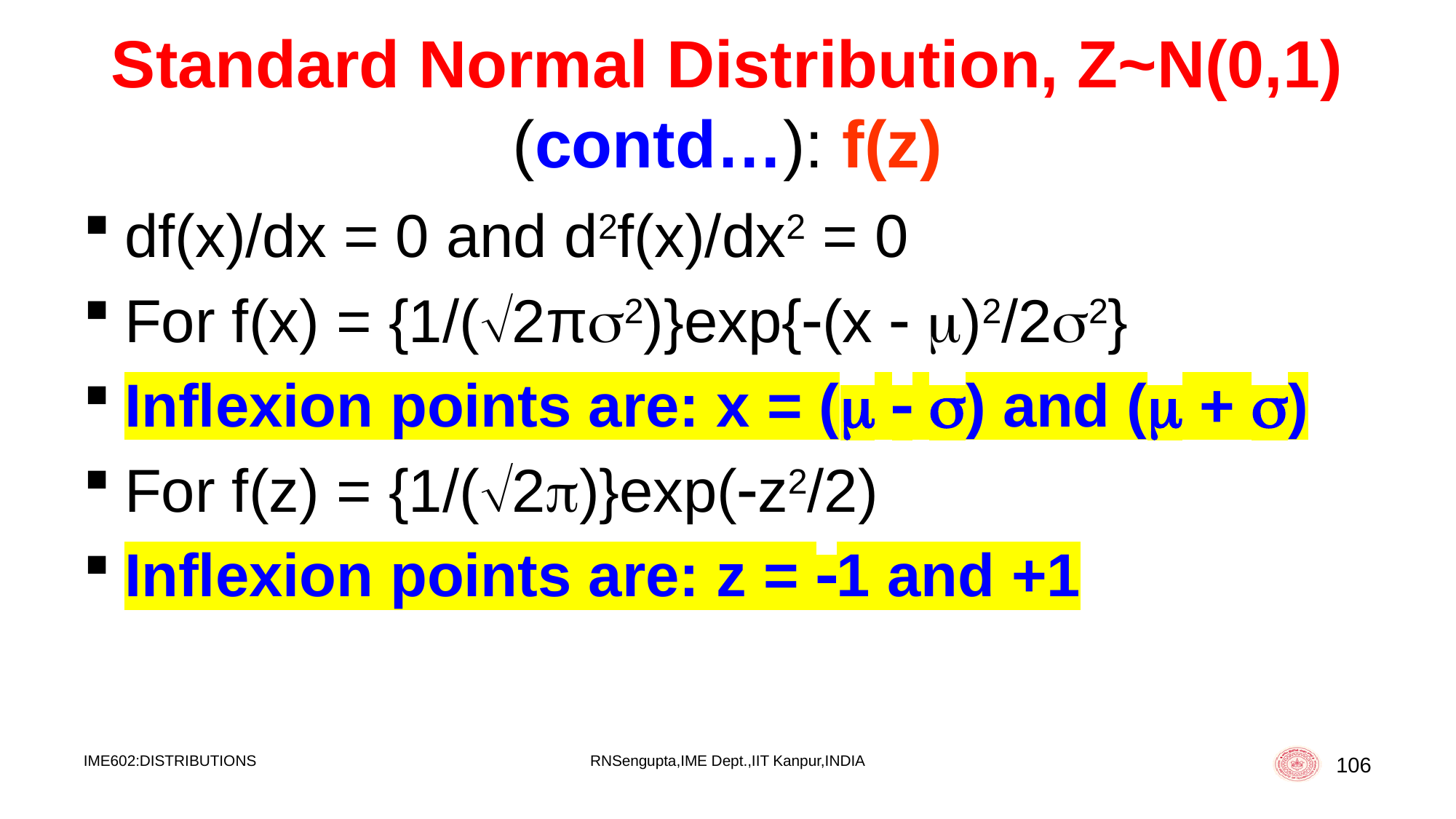

# Standard Normal Distribution, Z~N(0,1) (contd…): f(z)
df(x)/dx = 0 and d2f(x)/dx2 = 0
For f(x) = {1/(√2πσ2)}exp{−(x − μ)2/2σ2}
Inflexion points are: x = (μ − σ) and (μ + σ)
For f(z) = {1/(√2π)}exp(−z2/2)
Inflexion points are: z = −1 and +1
IME602:DISTRIBUTIONS
RNSengupta,IME Dept.,IIT Kanpur,INDIA
106